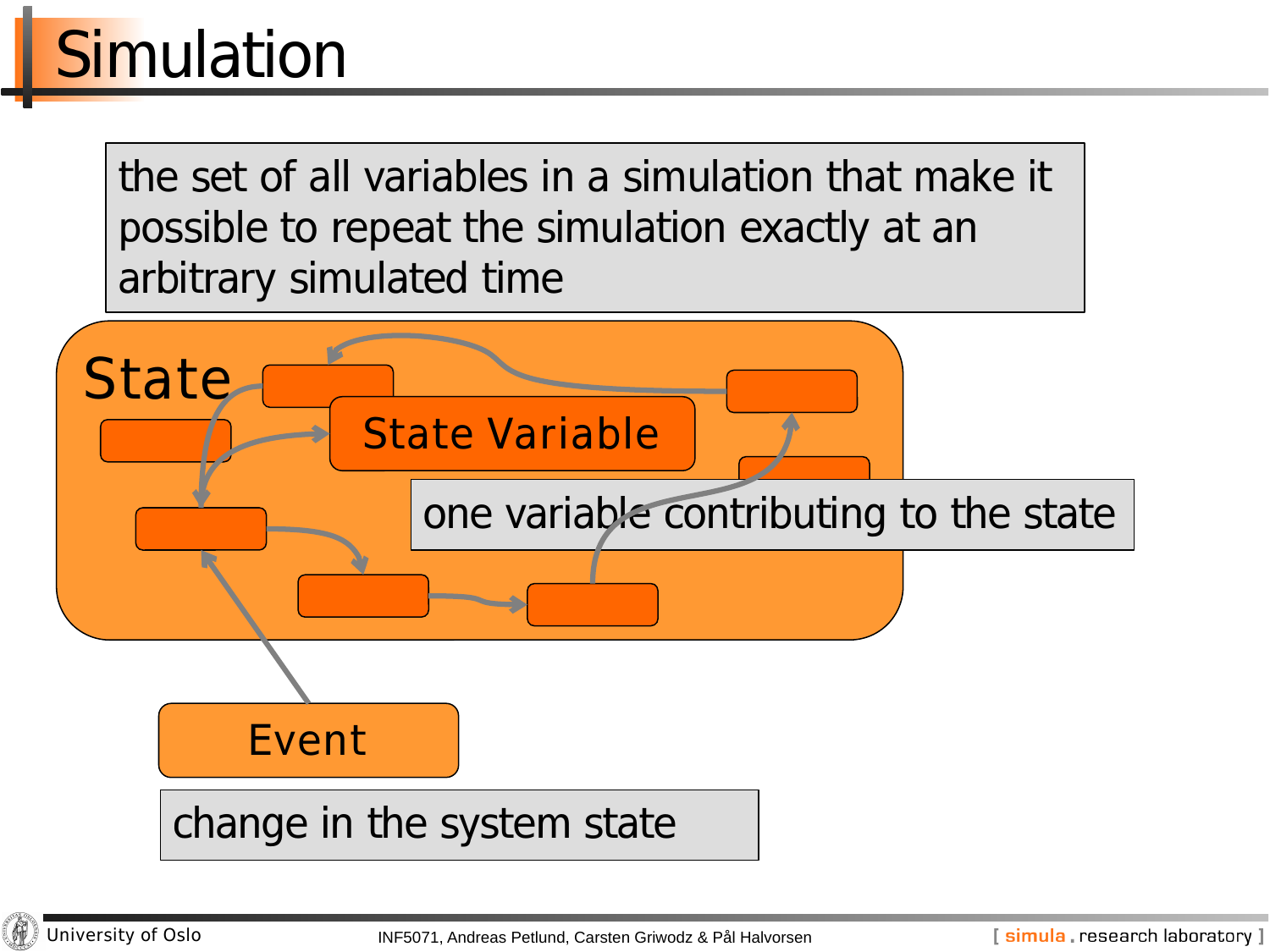

# Simulation
the set of all variables in a simulation that make it possible to repeat the simulation exactly at an arbitrary simulated time
State

State Variable

one variable contributing to the state

Event
change in the system state